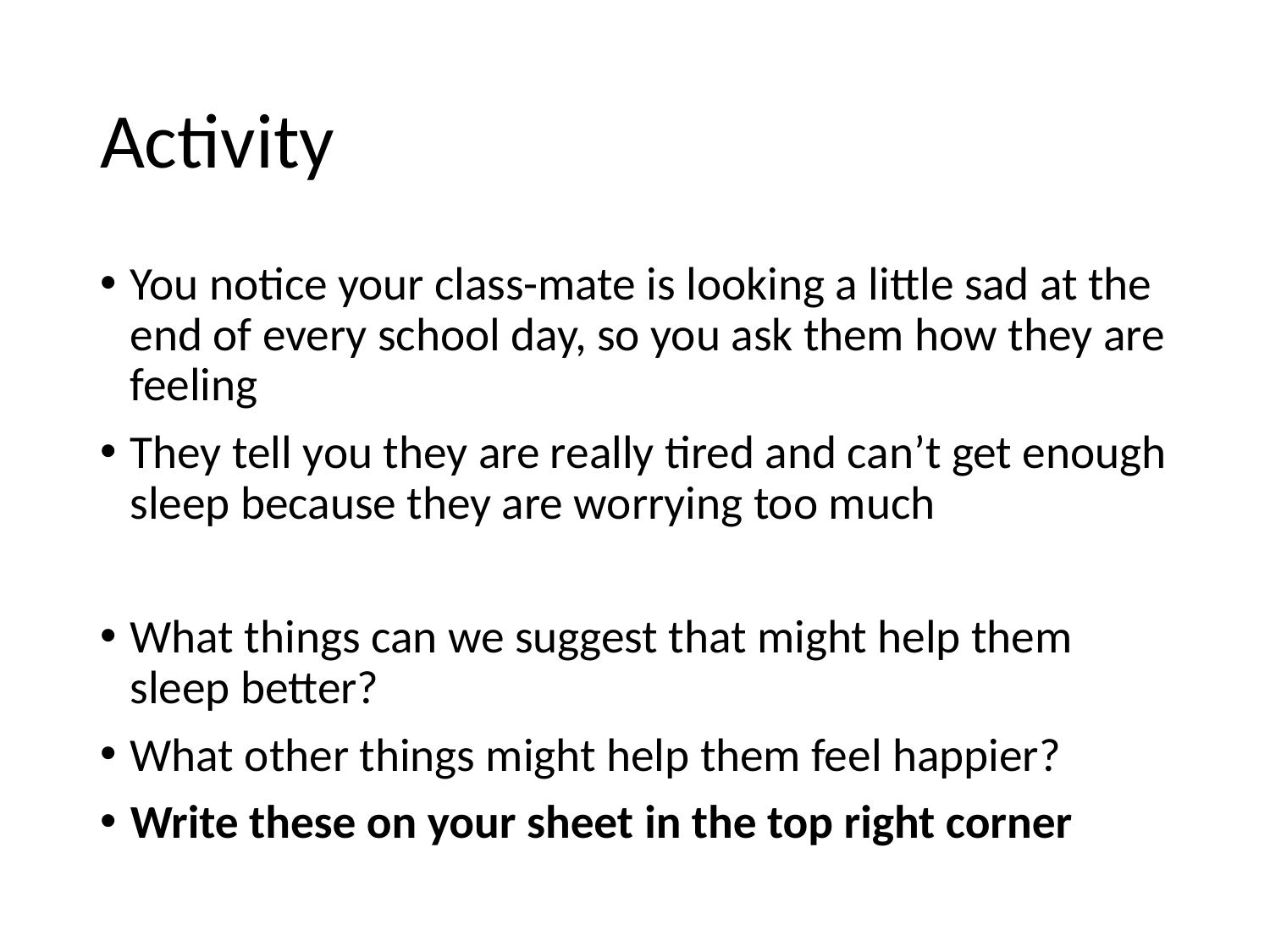

# Activity
You notice your class-mate is looking a little sad at the end of every school day, so you ask them how they are feeling
They tell you they are really tired and can’t get enough sleep because they are worrying too much

What things can we suggest that might help them sleep better?
What other things might help them feel happier?
Write these on your sheet in the top right corner